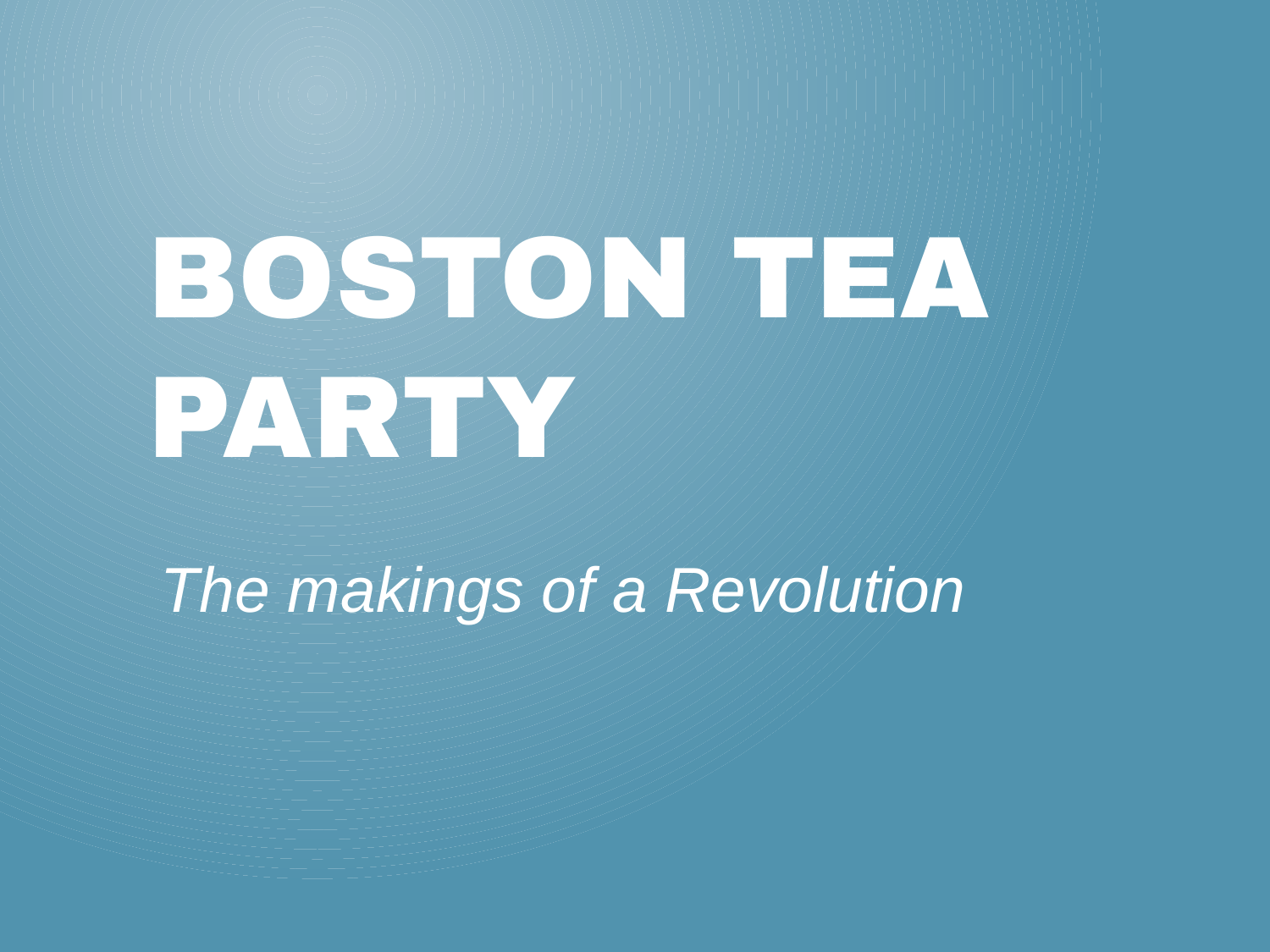

# Boston Tea Party
The makings of a Revolution